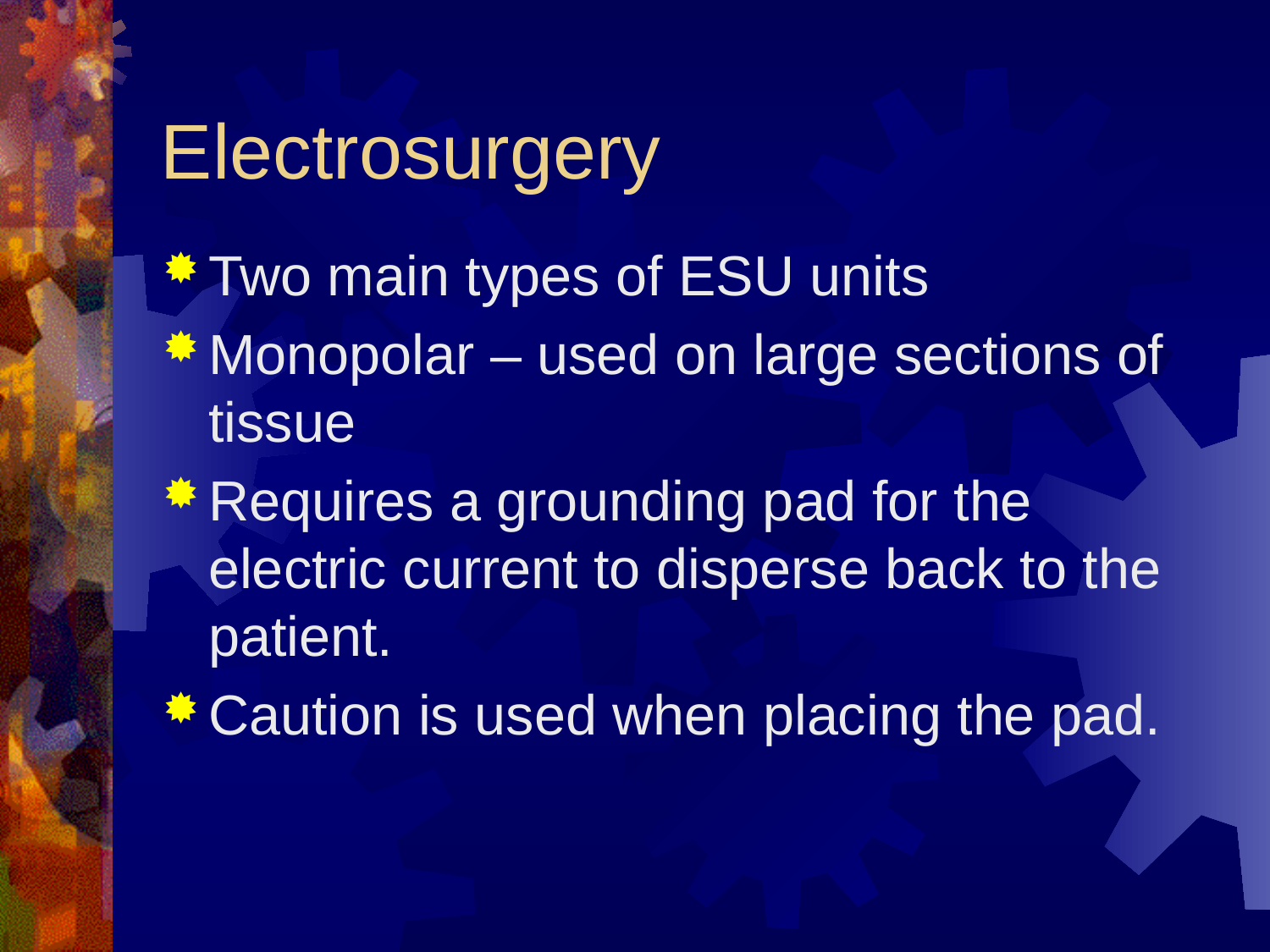

# Electrosurgery
Two main types of ESU units
Monopolar – used on large sections of tissue
Requires a grounding pad for the electric current to disperse back to the patient.
Caution is used when placing the pad.